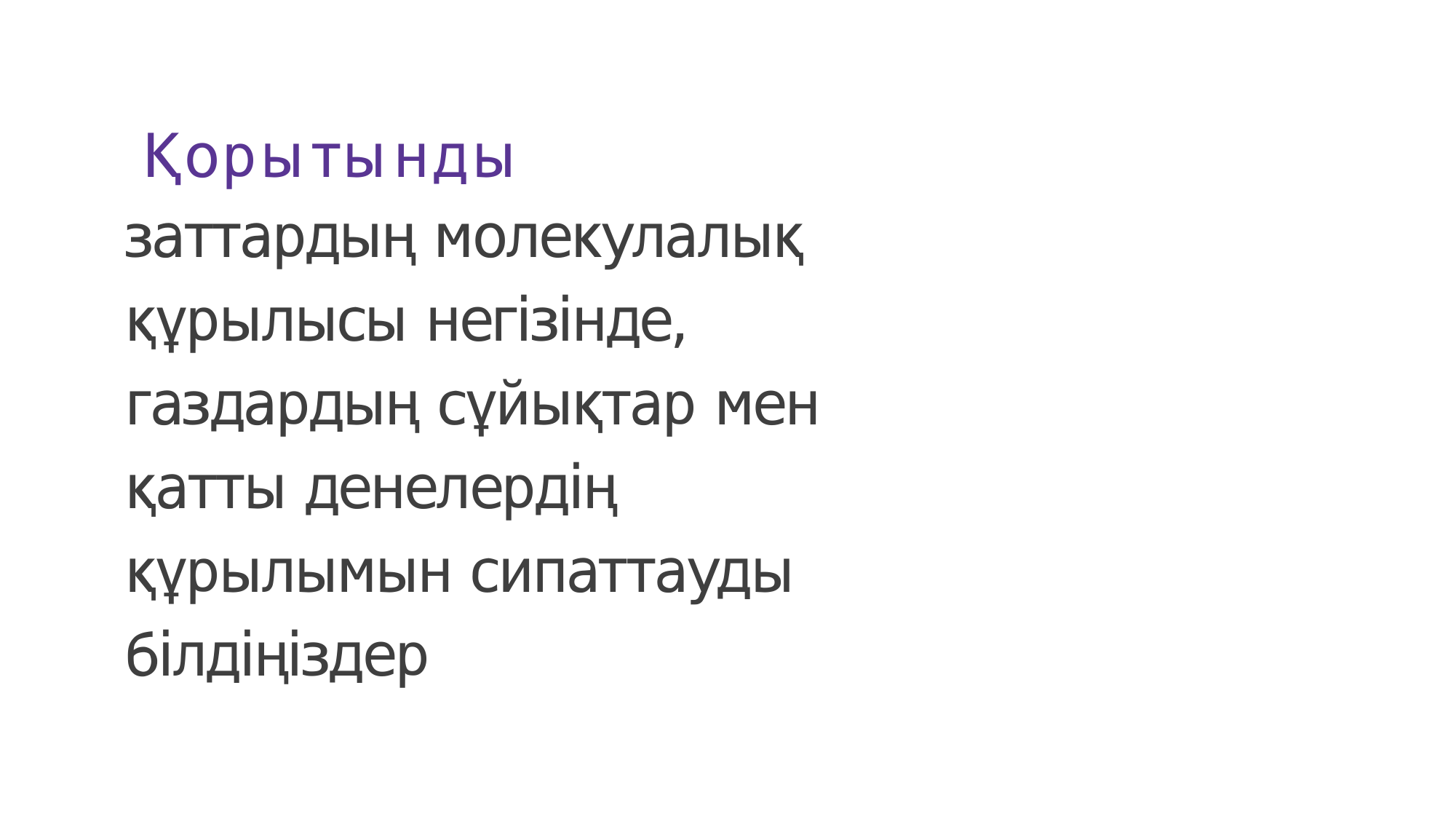

Қорытынды

заттардың молекулалық құрылысы негізінде, газдардың сұйықтар мен қатты денелердің құрылымын сипаттауды білдіңіздер